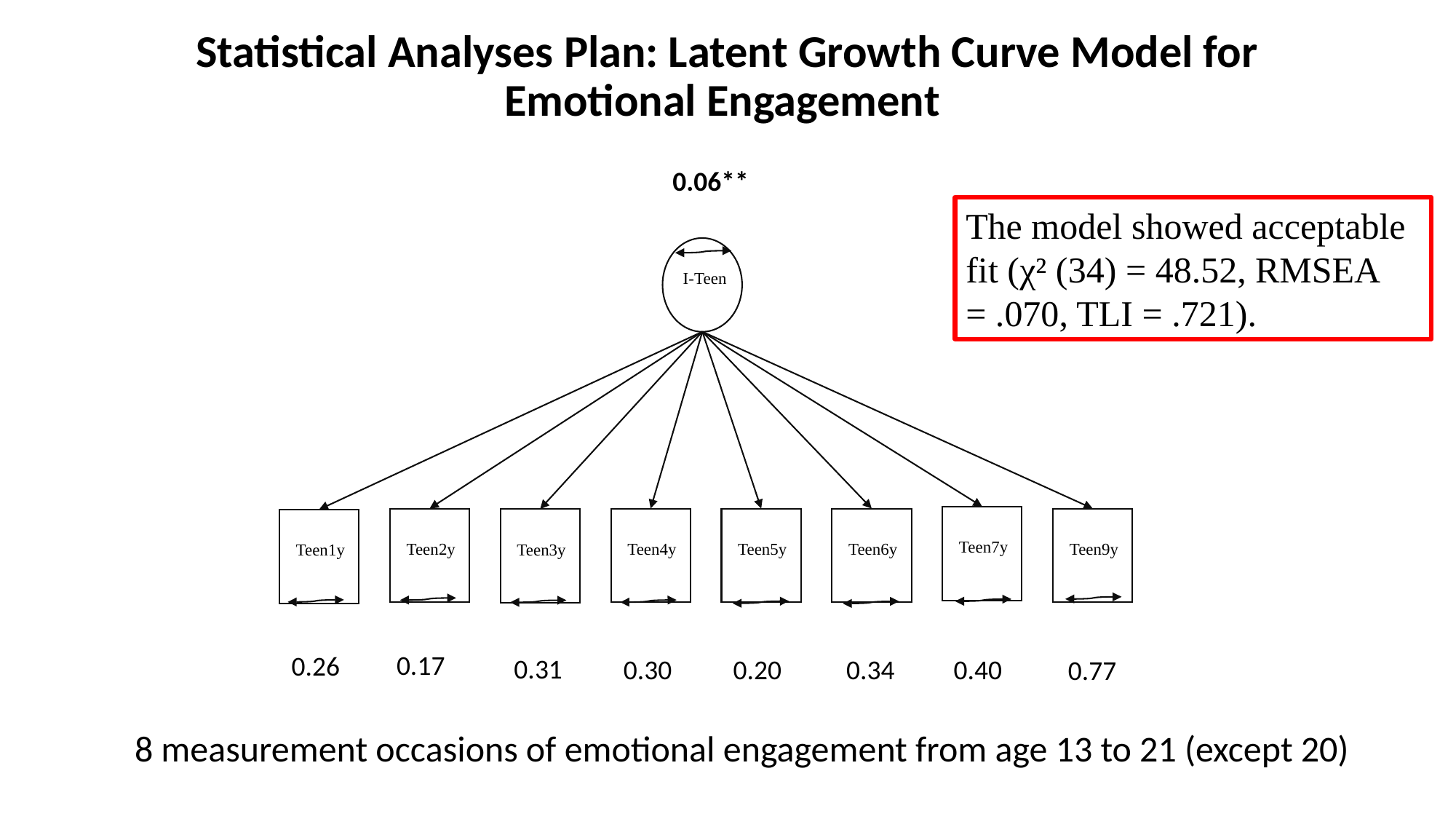

# Statistical Analyses Plan: Latent Growth Curve Model for Emotional Engagement
0.06**
The model showed acceptable fit (χ² (34) = 48.52, RMSEA = .070, TLI = .721).

I-Teen

Teen7y
Teen2y
Teen4y
Teen5y
Teen6y
Teen3y
Teen1y
Teen9y
0.17
0.26
0.31
0.30
0.20
0.34
0.40
0.77
8 measurement occasions of emotional engagement from age 13 to 21 (except 20)